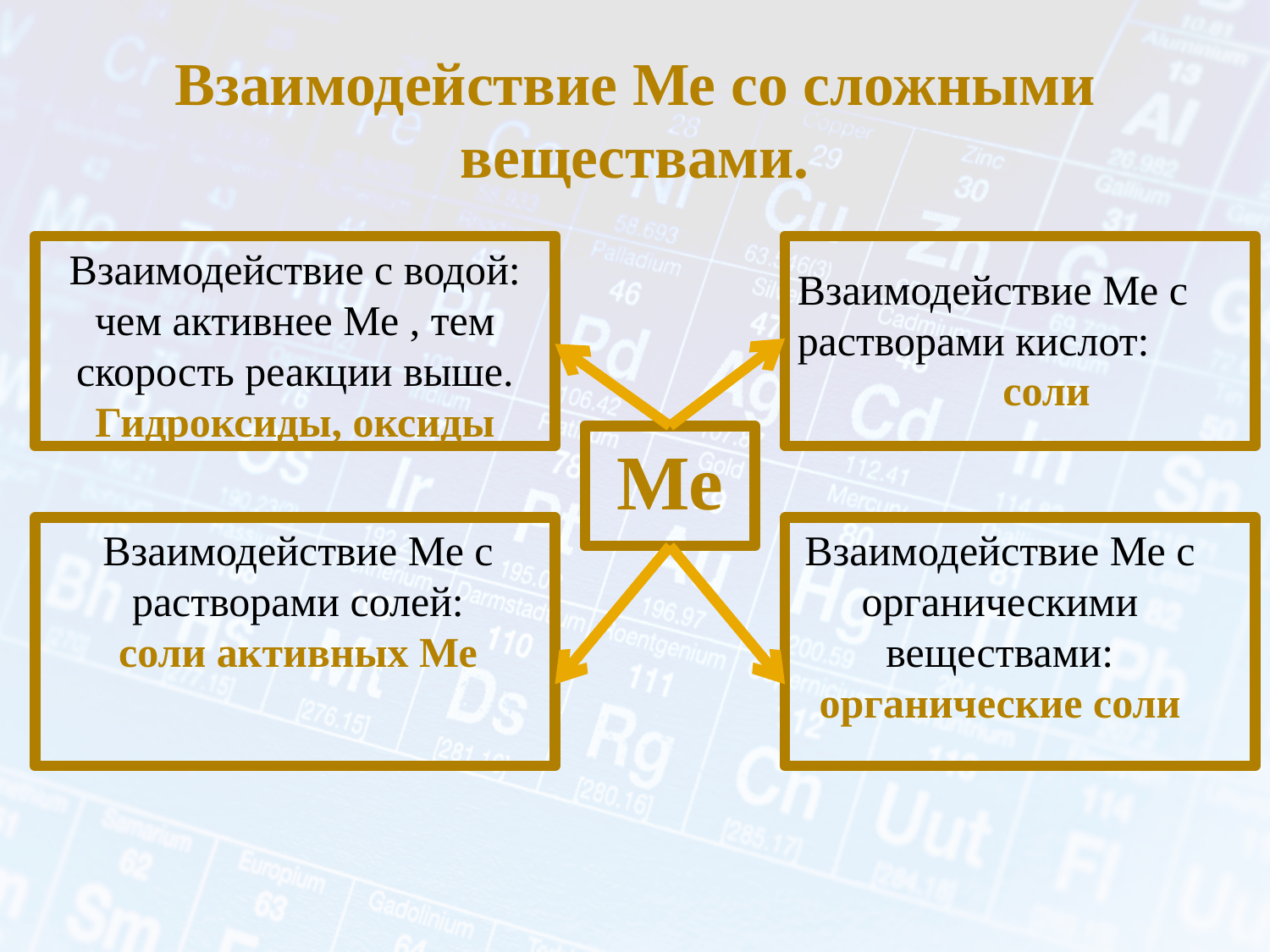

# Взаимодействие Ме со сложными веществами.

Взаимодействие с водой:
чем активнее Ме , тем скорость реакции выше.
Гидроксиды, оксиды

Взаимодействие Ме с растворами кислот:
     соли

Ме

Взаимодействие Ме с растворами солей:
соли активных Ме

Взаимодействие Ме с органическими веществами:
органические соли